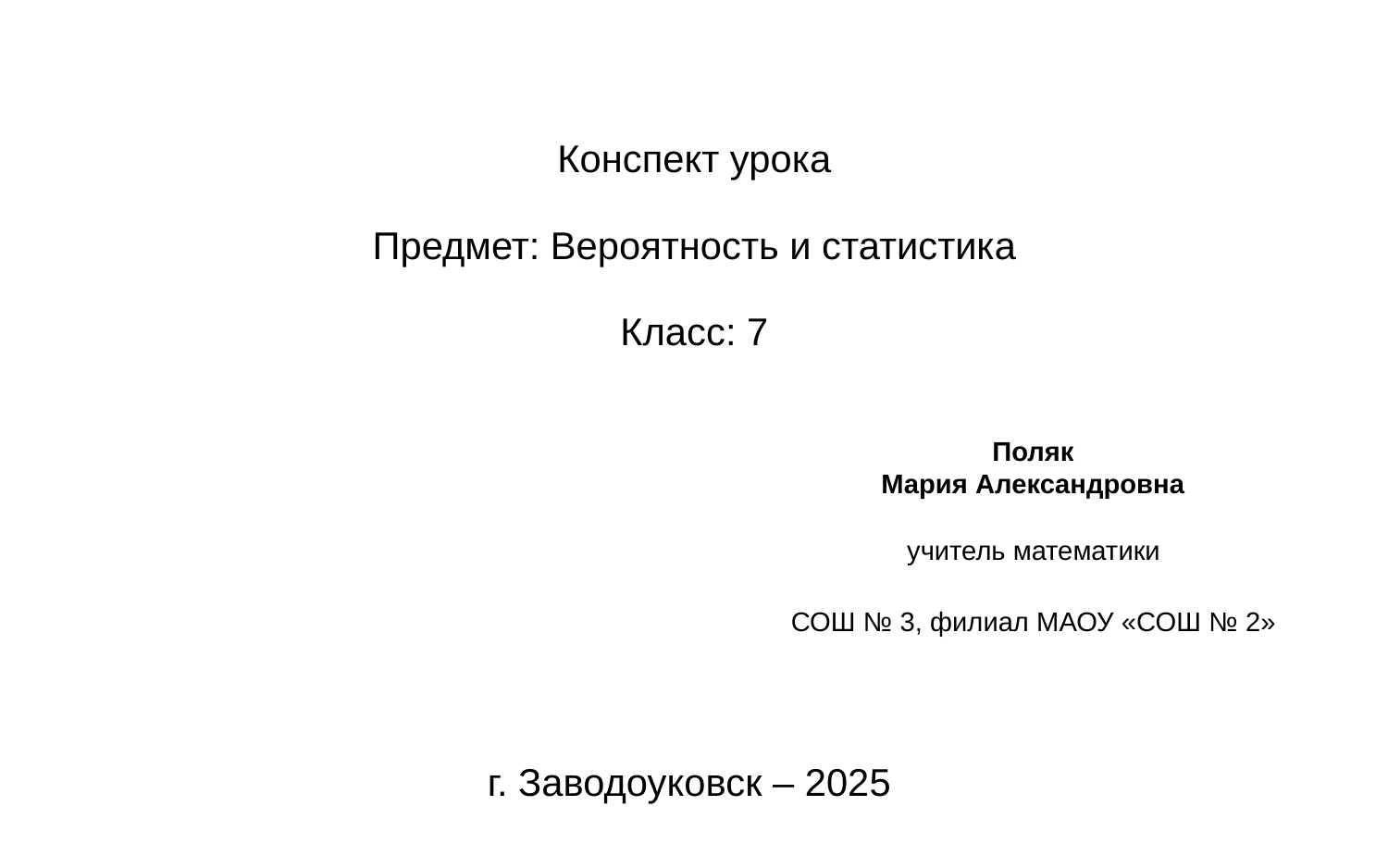

Конспект урока
Предмет: Вероятность и статистика
Класс: 7
# Поляк Мария Александровна
учитель математики
СОШ № 3, филиал МАОУ «СОШ № 2»
г. Заводоуковск – 2025